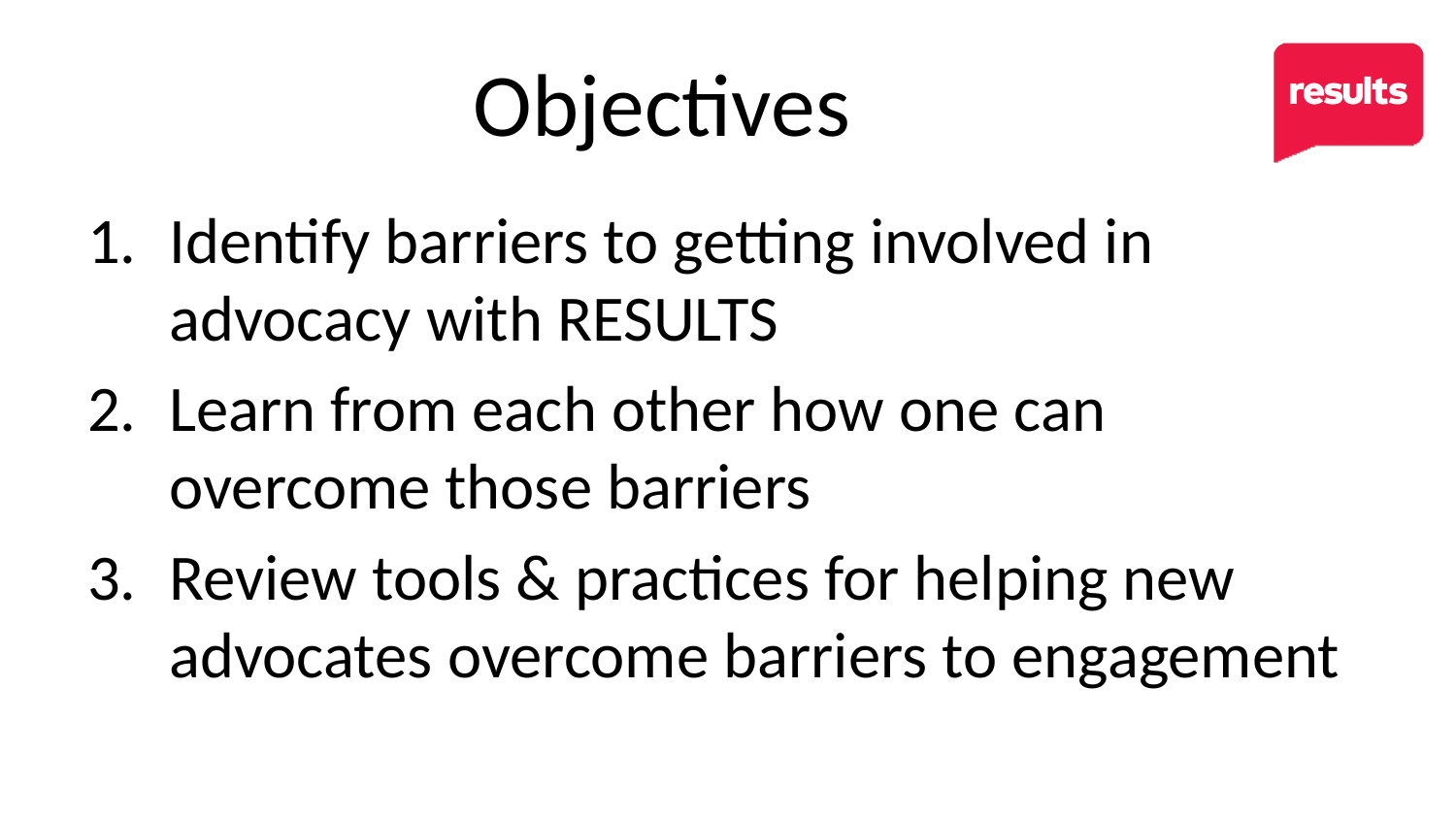

# Objectives
Identify barriers to getting involved in advocacy with RESULTS
Learn from each other how one can overcome those barriers
Review tools & practices for helping new advocates overcome barriers to engagement